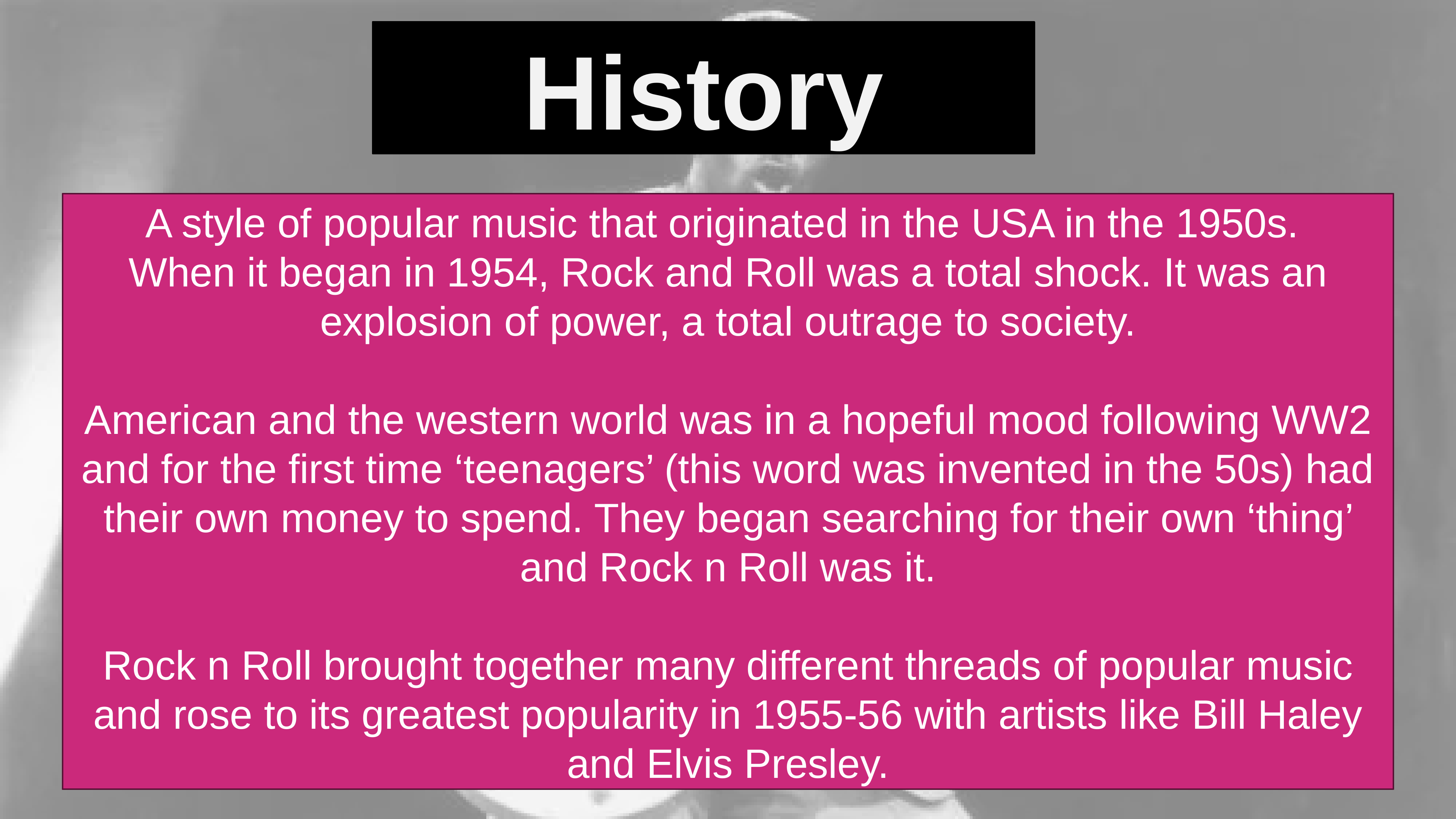

History
A style of popular music that originated in the USA in the 1950s.
When it began in 1954, Rock and Roll was a total shock. It was an explosion of power, a total outrage to society.

American and the western world was in a hopeful mood following WW2 and for the first time ‘teenagers’ (this word was invented in the 50s) had their own money to spend. They began searching for their own ‘thing’ and Rock n Roll was it.

Rock n Roll brought together many different threads of popular music and rose to its greatest popularity in 1955-56 with artists like Bill Haley and Elvis Presley.